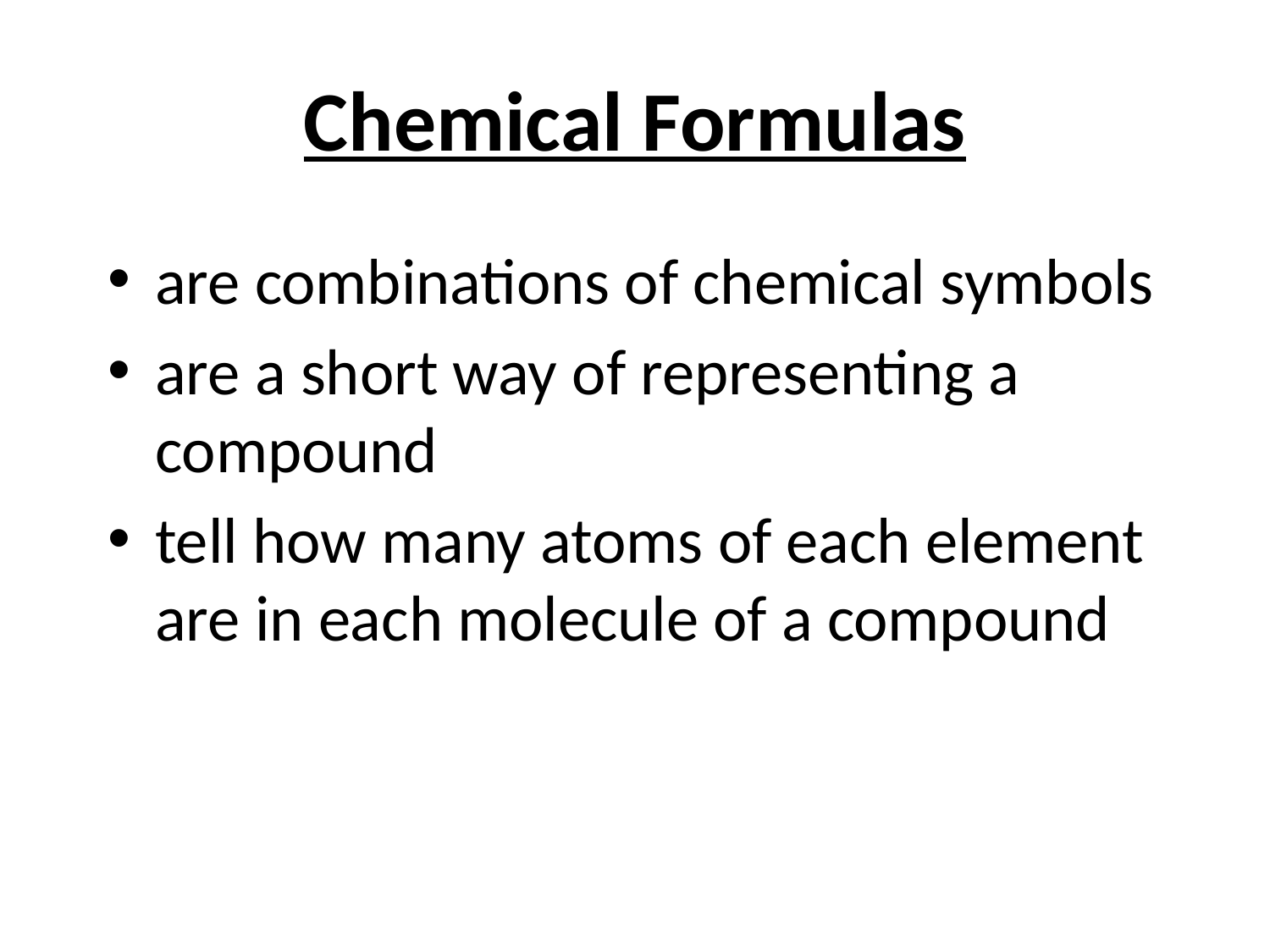

# Chemical Formulas
are combinations of chemical symbols
are a short way of representing a compound
tell how many atoms of each element are in each molecule of a compound